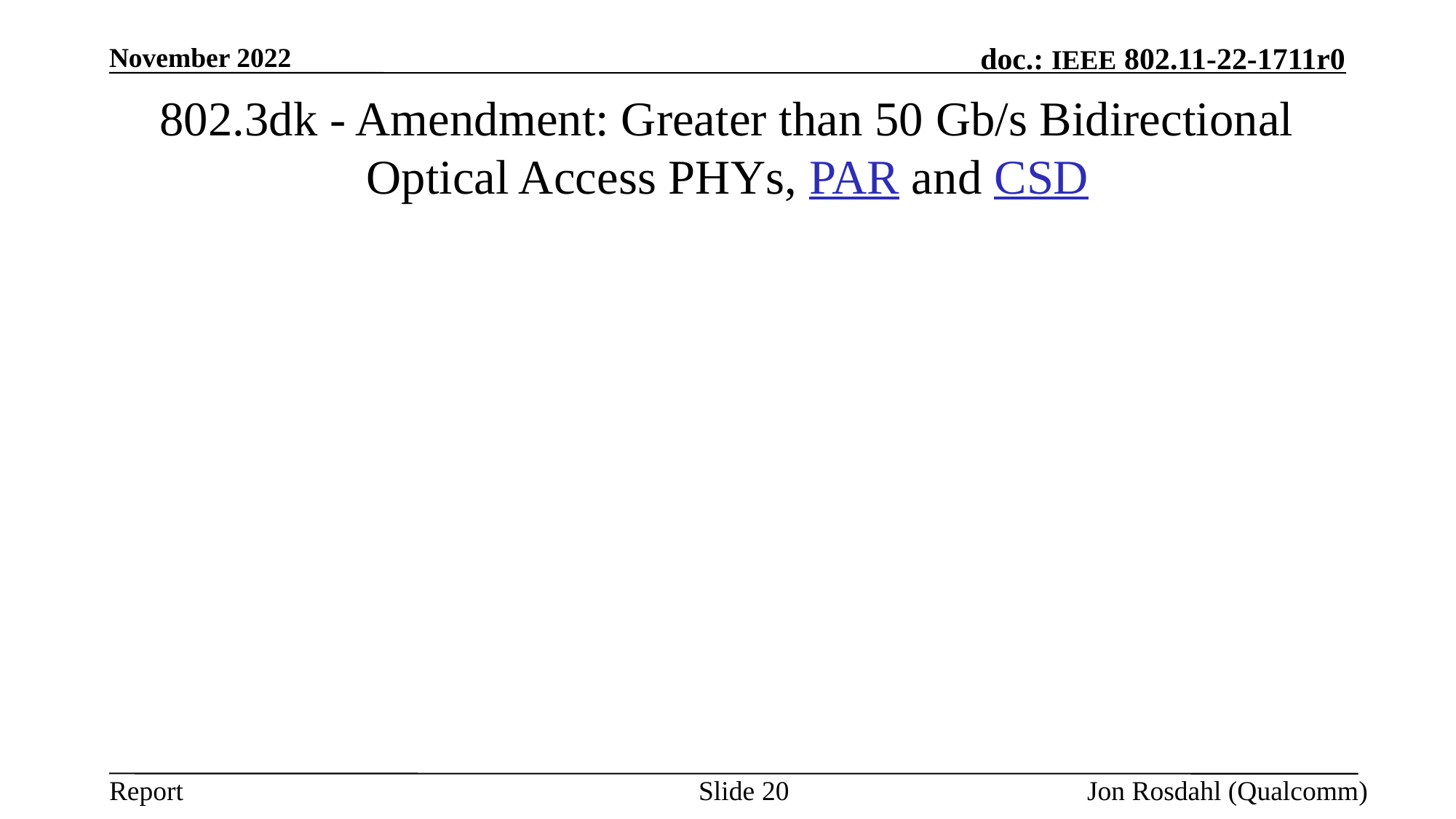

November 2022
# 802.3dk - Amendment: Greater than 50 Gb/s Bidirectional Optical Access PHYs, PAR and CSD

Slide 20
Jon Rosdahl (Qualcomm)